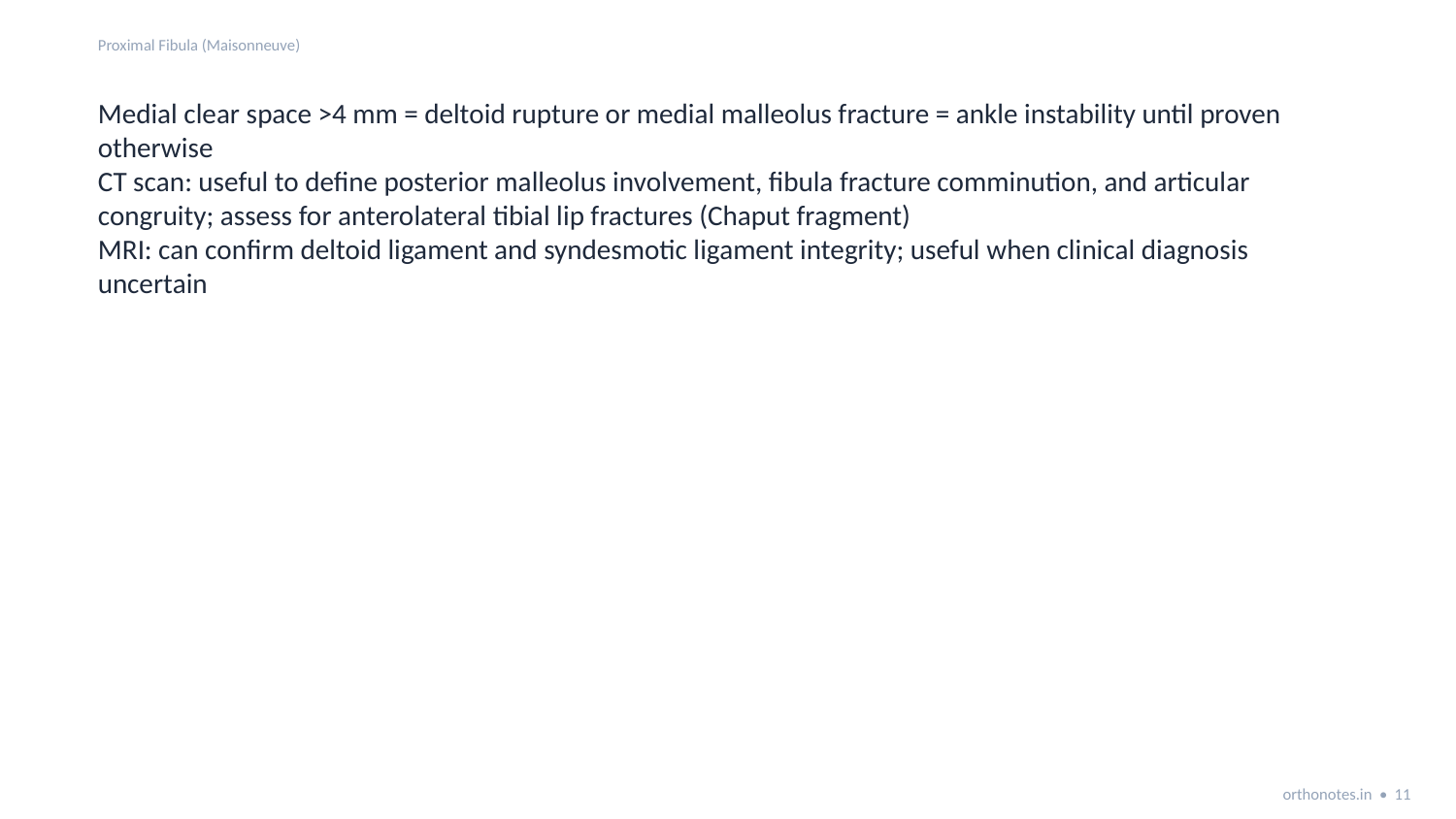

Proximal Fibula (Maisonneuve)
Medial clear space >4 mm = deltoid rupture or medial malleolus fracture = ankle instability until proven otherwise
CT scan: useful to define posterior malleolus involvement, fibula fracture comminution, and articular congruity; assess for anterolateral tibial lip fractures (Chaput fragment)
MRI: can confirm deltoid ligament and syndesmotic ligament integrity; useful when clinical diagnosis uncertain
orthonotes.in  •  11